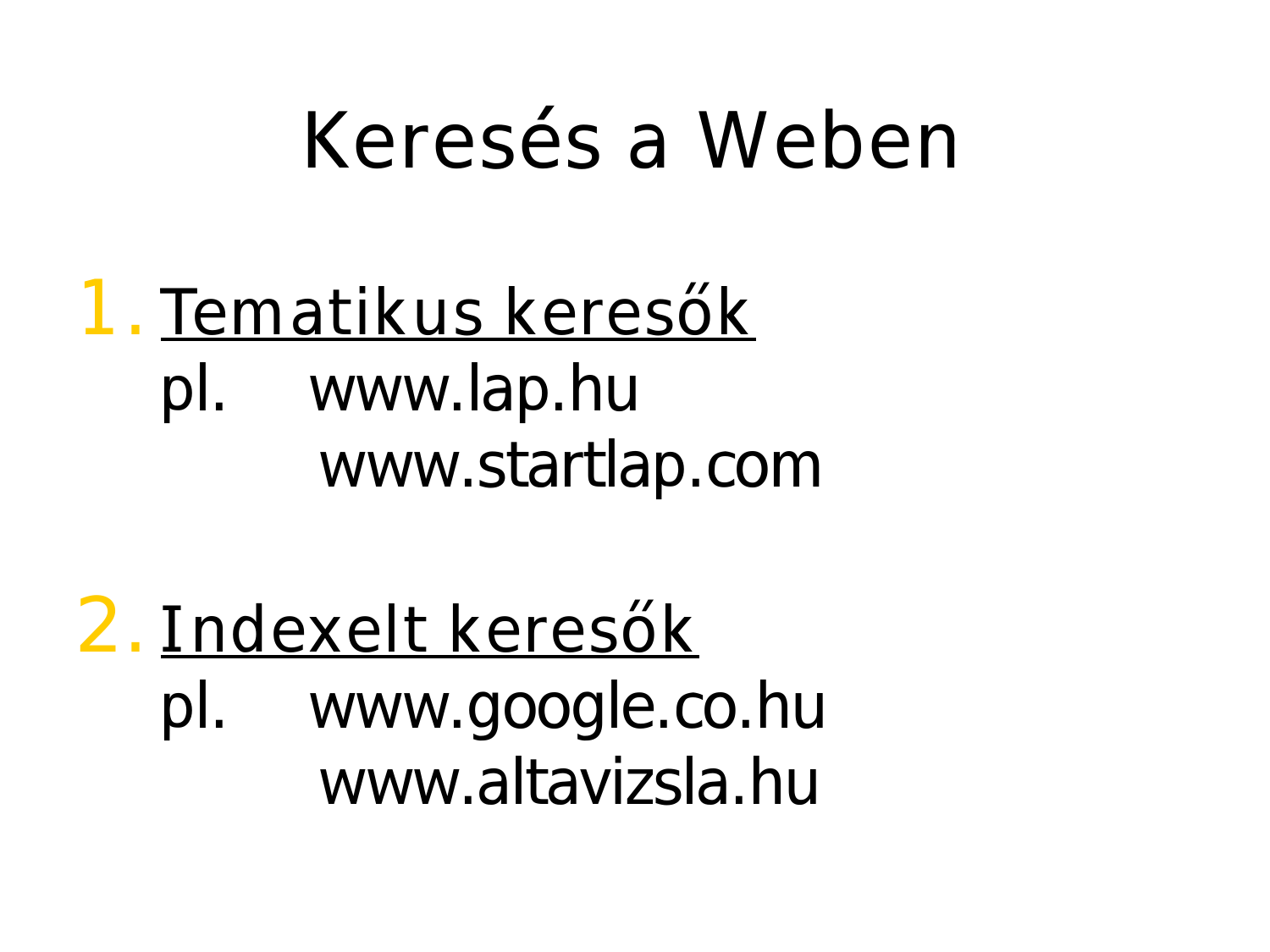

# Keresés a Weben
Tematikus keresők
pl.    www.lap.hu
        www.startlap.com
Indexelt keresők
pl.    www.google.co.hu
        www.altavizsla.hu